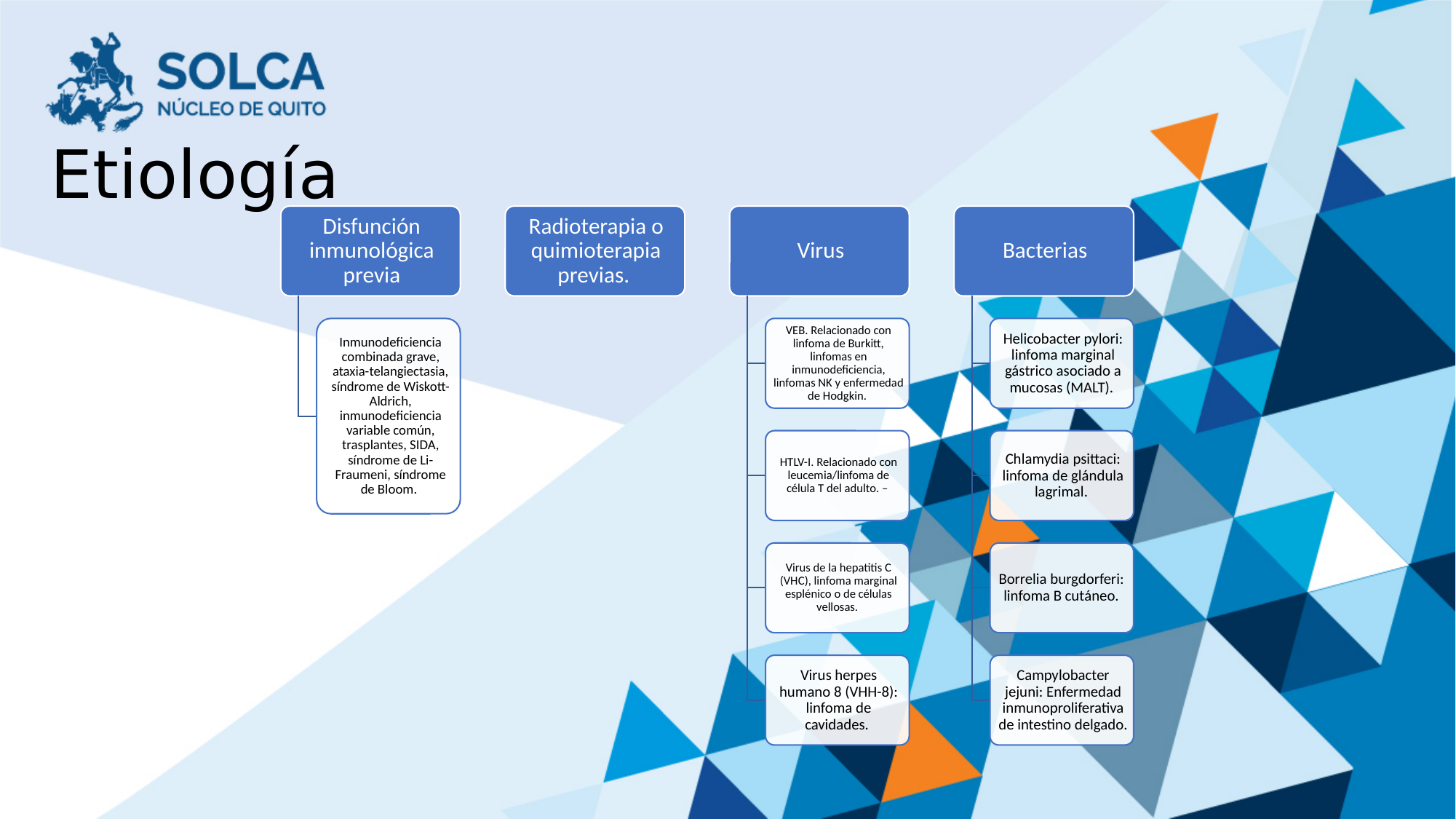

# Etiología
Disfunción inmunológica previa
Inmunodeficiencia combinada grave, ataxia-telangiectasia, síndrome de Wiskott-Aldrich, inmunodeficiencia variable común, trasplantes, SIDA, síndrome de Li-Fraumeni, síndrome de Bloom.
Radioterapia o quimioterapia previas.
Virus
VEB. Relacionado con linfoma de Burkitt, linfomas en inmunodeficiencia, linfomas NK y enfermedad de Hodgkin.
HTLV-I. Relacionado con leucemia/linfoma de célula T del adulto. –
Virus de la hepatitis C (VHC), linfoma marginal esplénico o de células vellosas.
Virus herpes humano 8 (VHH-8): linfoma de cavidades.
Bacterias
Helicobacter pylori: linfoma marginal gástrico asociado a mucosas (MALT).
Chlamydia psittaci: linfoma de glándula lagrimal.
Borrelia burgdorferi:  linfoma B cutáneo.
Campylobacter jejuni: Enfermedad inmunoproliferativa de intestino delgado.